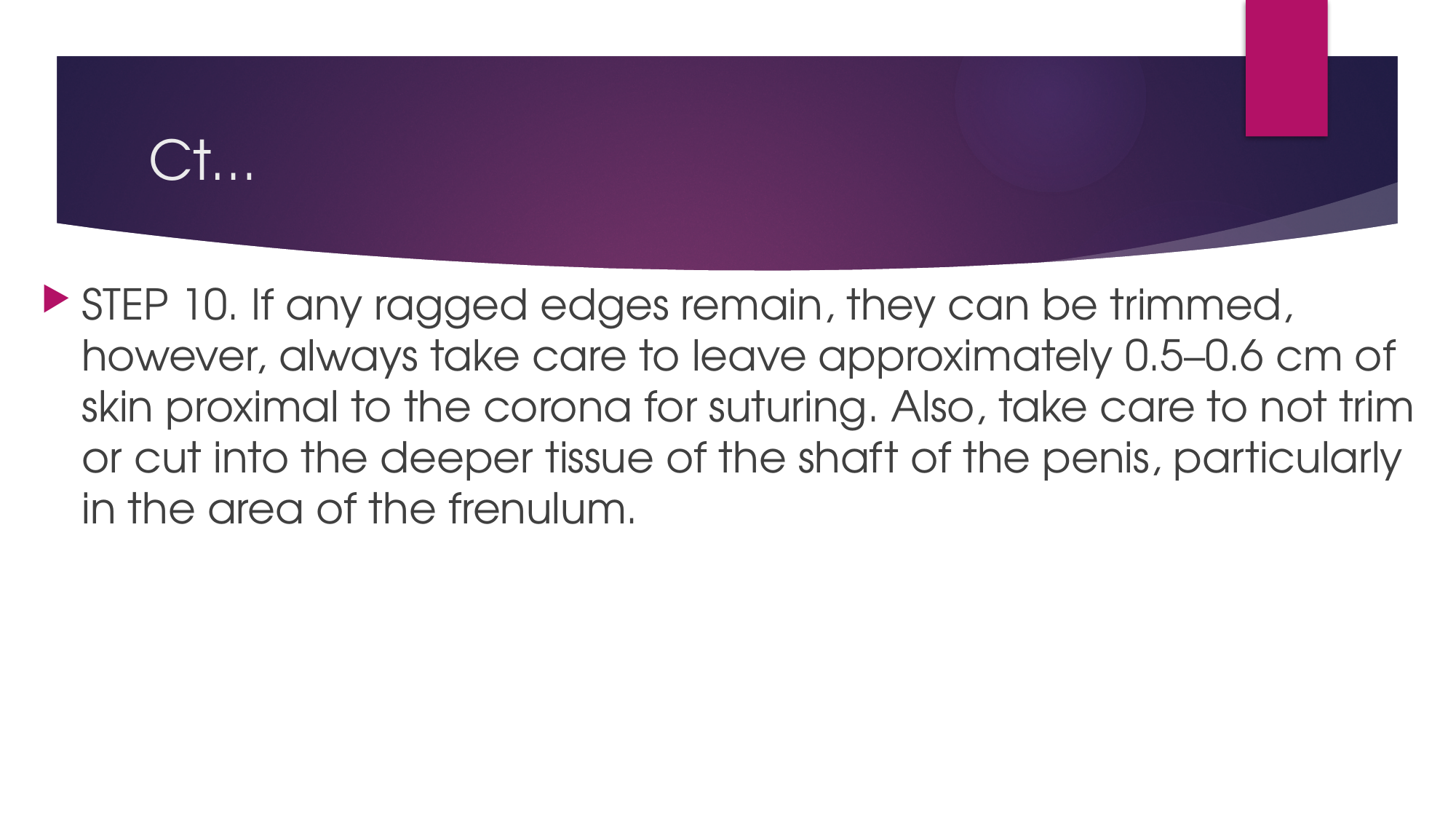

# Ct…
STEP 10. If any ragged edges remain, they can be trimmed, however, always take care to leave approximately 0.5–0.6 cm of skin proximal to the corona for suturing. Also, take care to not trim or cut into the deeper tissue of the shaft of the penis, particularly in the area of the frenulum.